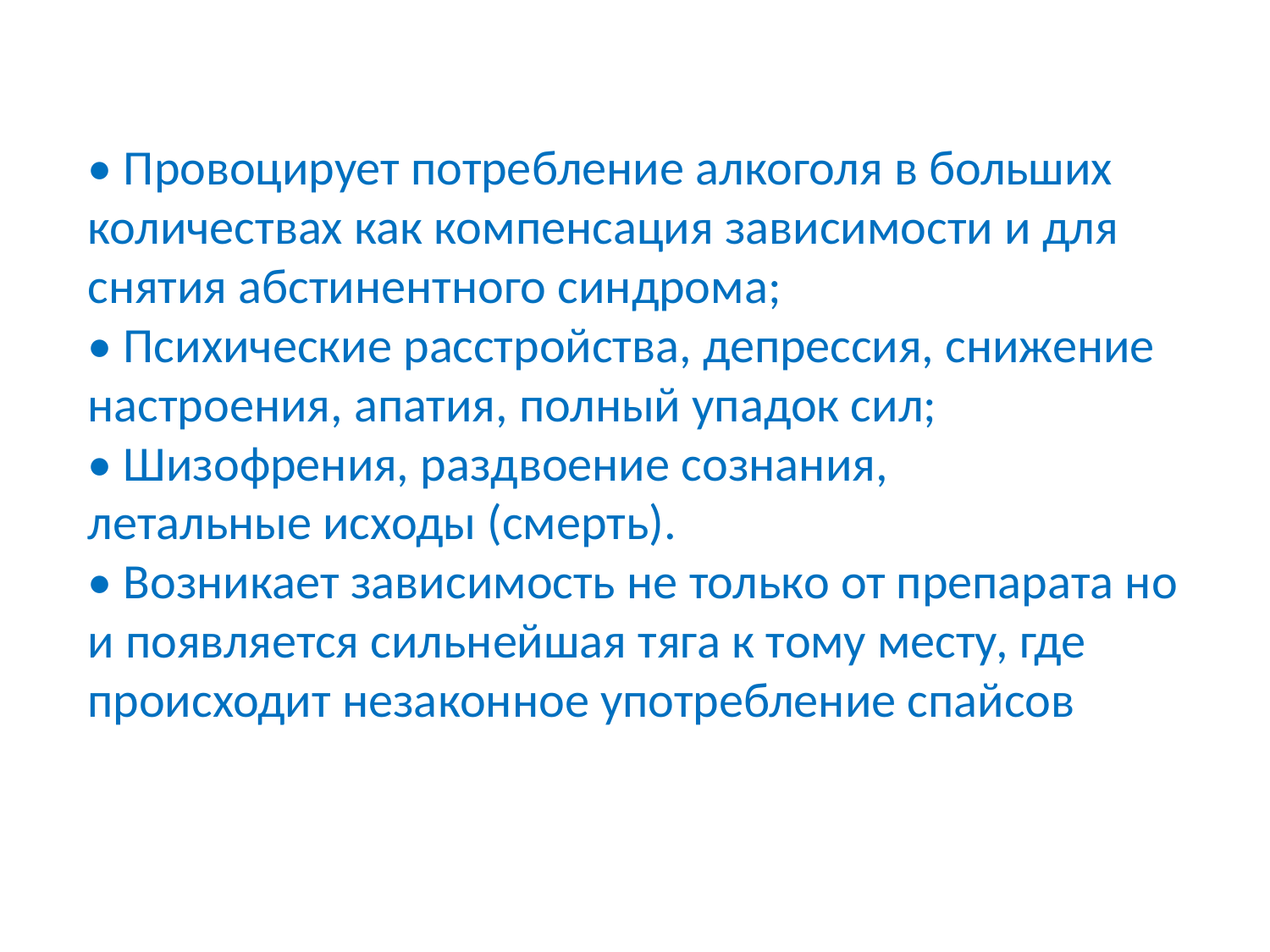

# • Провоцирует потребление алкоголя в больших количествах как компенсация зависимости и для снятия абстинентного синдрома; • Психические расстройства, депрессия, снижение настроения, апатия, полный упадок сил; • Шизофрения, раздвоение сознания, летальные исходы (смерть). • Возникает зависимость не только от препарата но и появляется сильнейшая тяга к тому месту, где происходит незаконное употребление спайсов